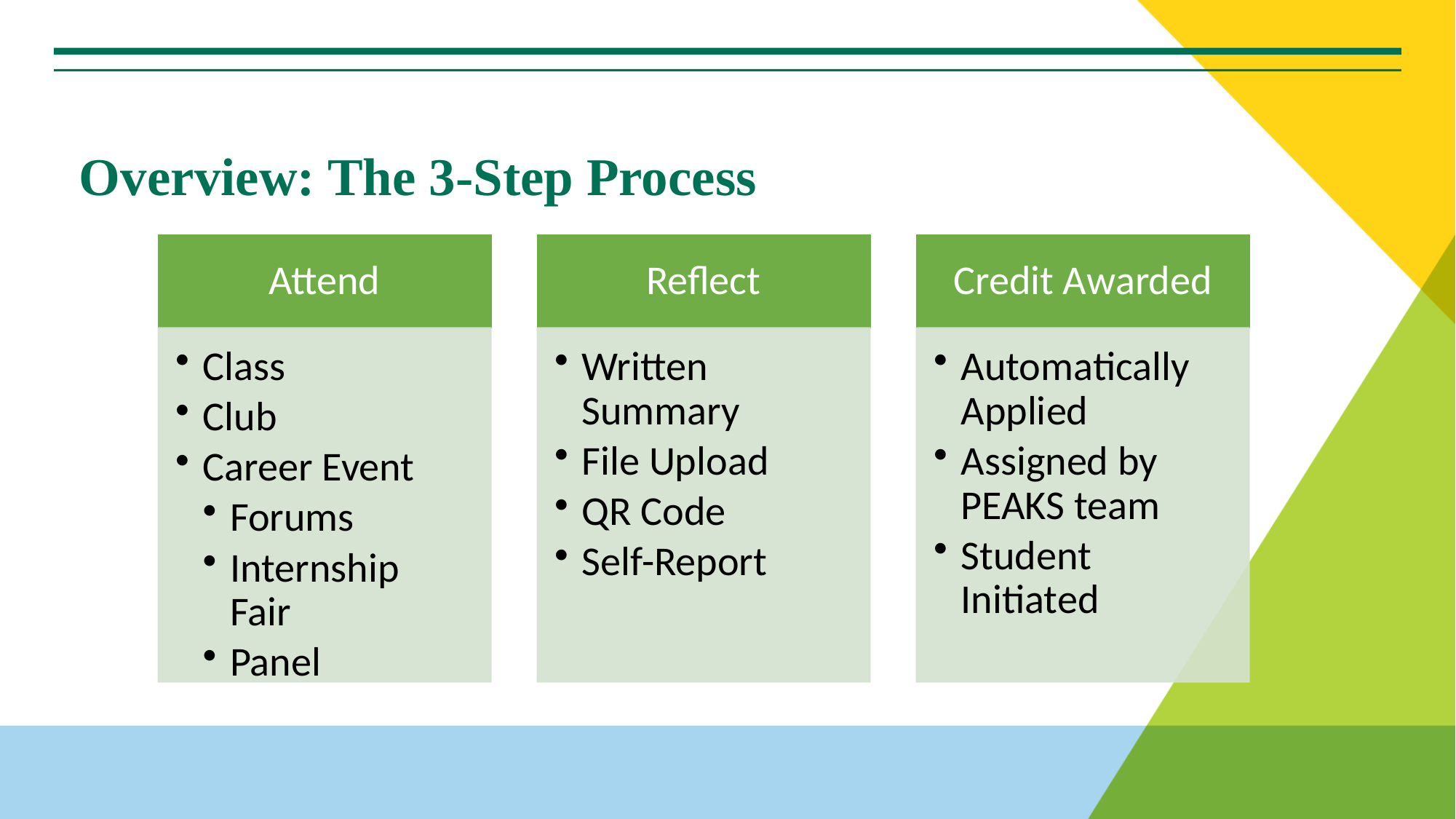

# Overview: The 3-Step Process
Attend
Class
Club
Career Event
Forums
Internship Fair
Panel
Reflect
Written Summary
File Upload
QR Code
Self-Report
Credit Awarded
Automatically Applied
Assigned by PEAKS team
Student Initiated